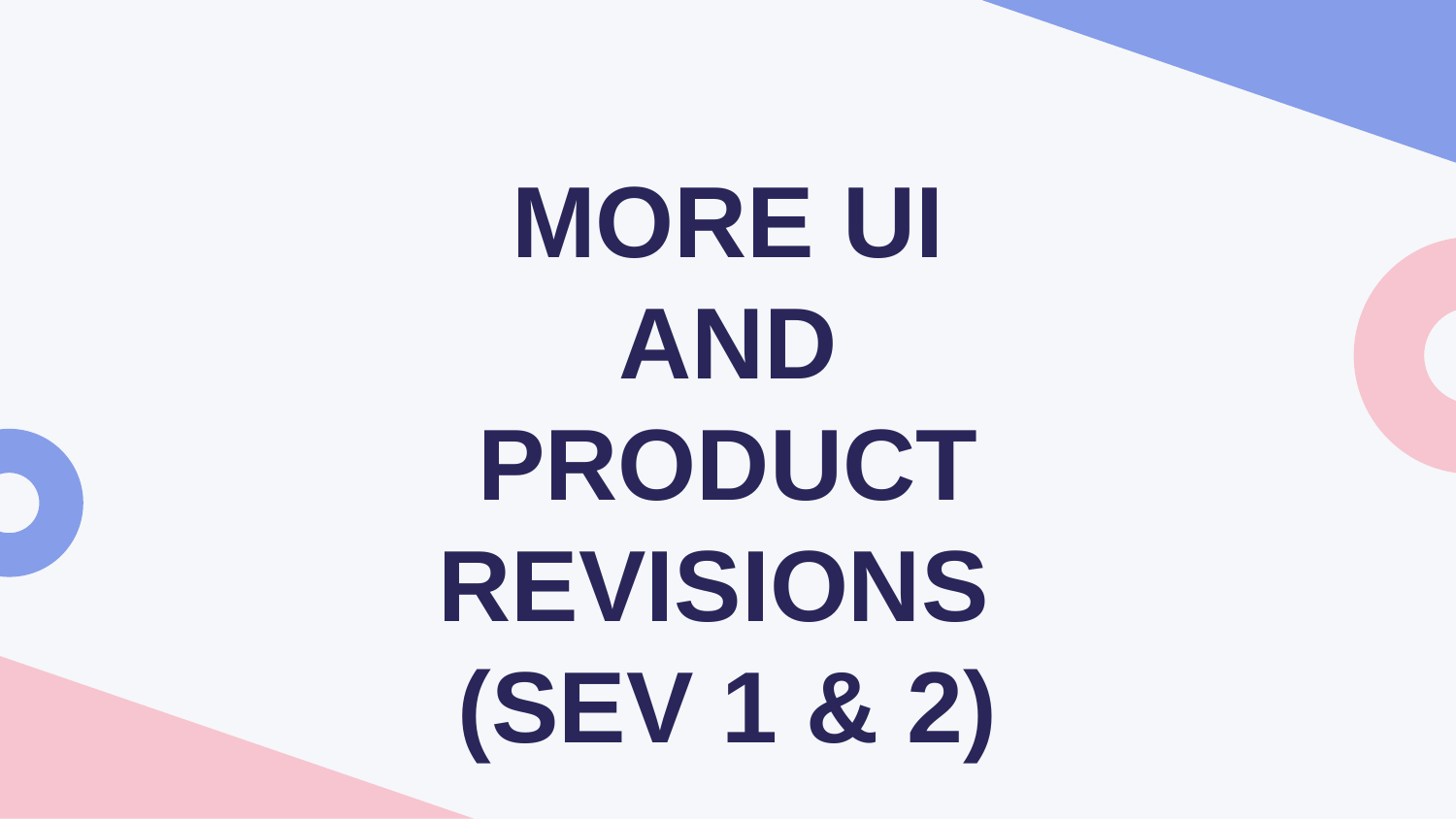

# MORE UI AND PRODUCT REVISIONS
(SEV 1 & 2)